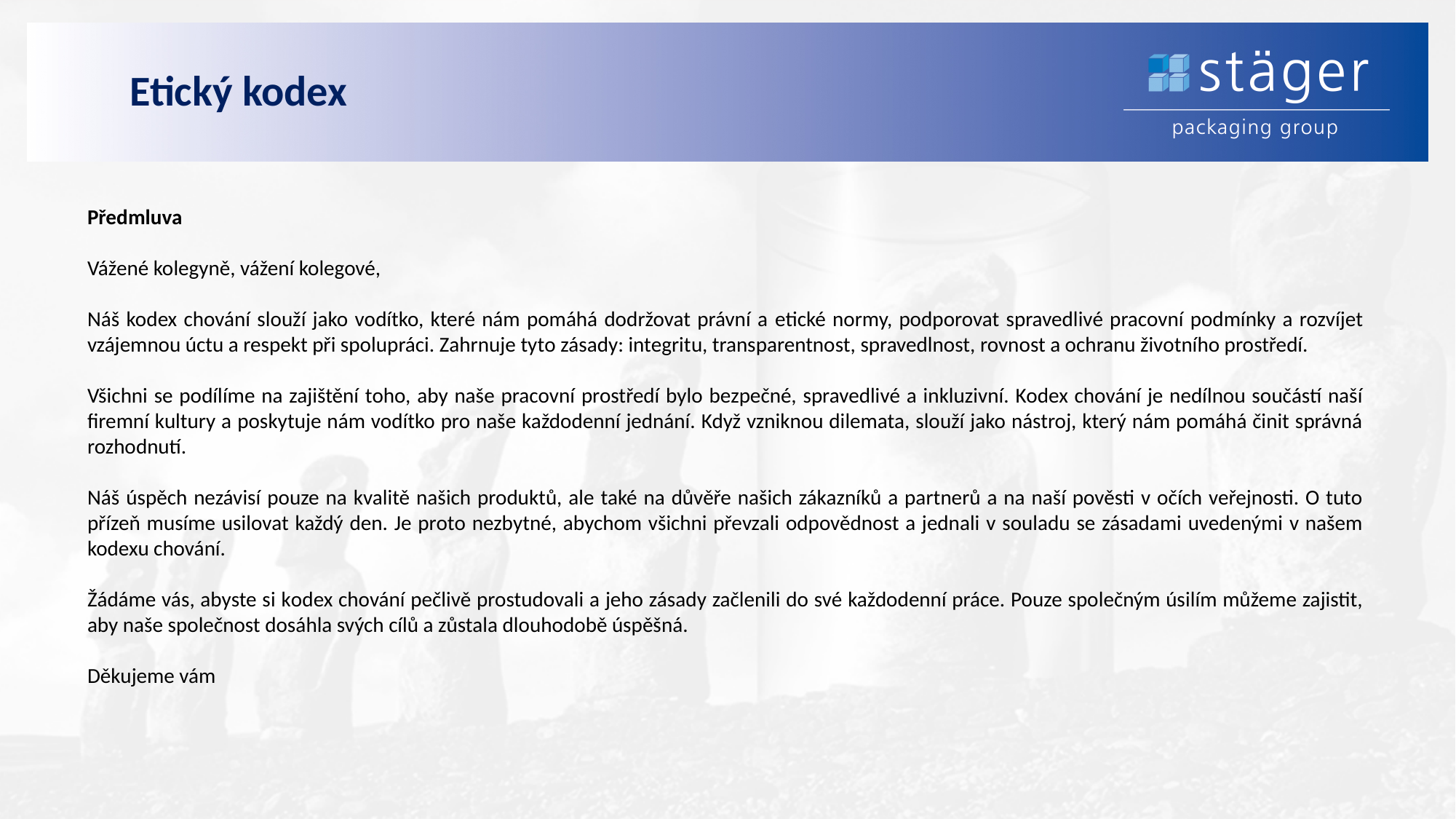

# Etický kodex

Předmluva

Vážené kolegyně, vážení kolegové,

Náš kodex chování slouží jako vodítko, které nám pomáhá dodržovat právní a etické normy, podporovat spravedlivé pracovní podmínky a rozvíjet vzájemnou úctu a respekt při spolupráci. Zahrnuje tyto zásady: integritu, transparentnost, spravedlnost, rovnost a ochranu životního prostředí.

Všichni se podílíme na zajištění toho, aby naše pracovní prostředí bylo bezpečné, spravedlivé a inkluzivní. Kodex chování je nedílnou součástí naší firemní kultury a poskytuje nám vodítko pro naše každodenní jednání. Když vzniknou dilemata, slouží jako nástroj, který nám pomáhá činit správná rozhodnutí.

Náš úspěch nezávisí pouze na kvalitě našich produktů, ale také na důvěře našich zákazníků a partnerů a na naší pověsti v očích veřejnosti. O tuto přízeň musíme usilovat každý den. Je proto nezbytné, abychom všichni převzali odpovědnost a jednali v souladu se zásadami uvedenými v našem kodexu chování.

Žádáme vás, abyste si kodex chování pečlivě prostudovali a jeho zásady začlenili do své každodenní práce. Pouze společným úsilím můžeme zajistit, aby naše společnost dosáhla svých cílů a zůstala dlouhodobě úspěšná.

Děkujeme vám